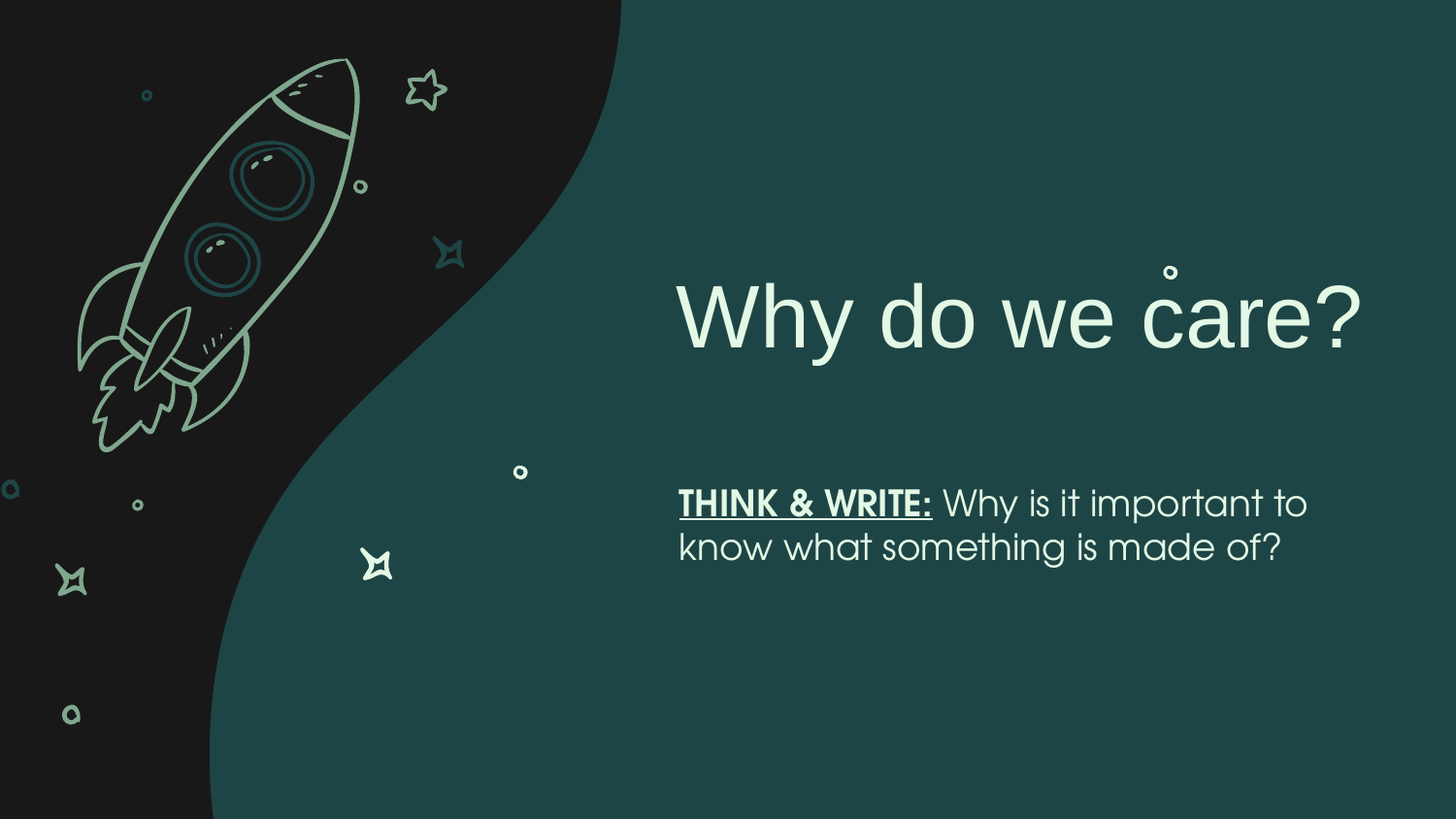

# Why do we care?

THINK & WRITE: Why is it important to know what something is made of?